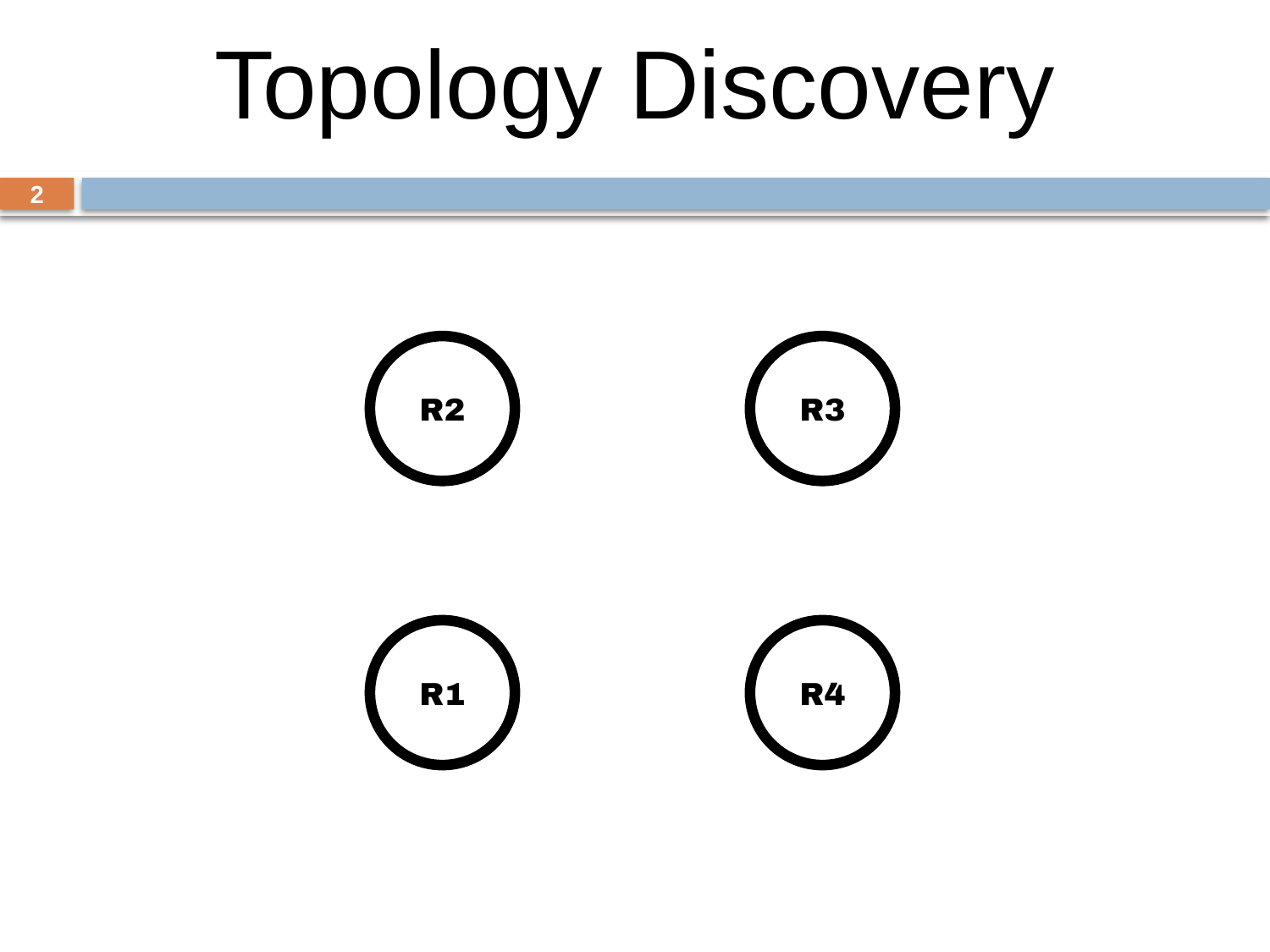

Topology Discovery
2
R2
R3
R1
R4